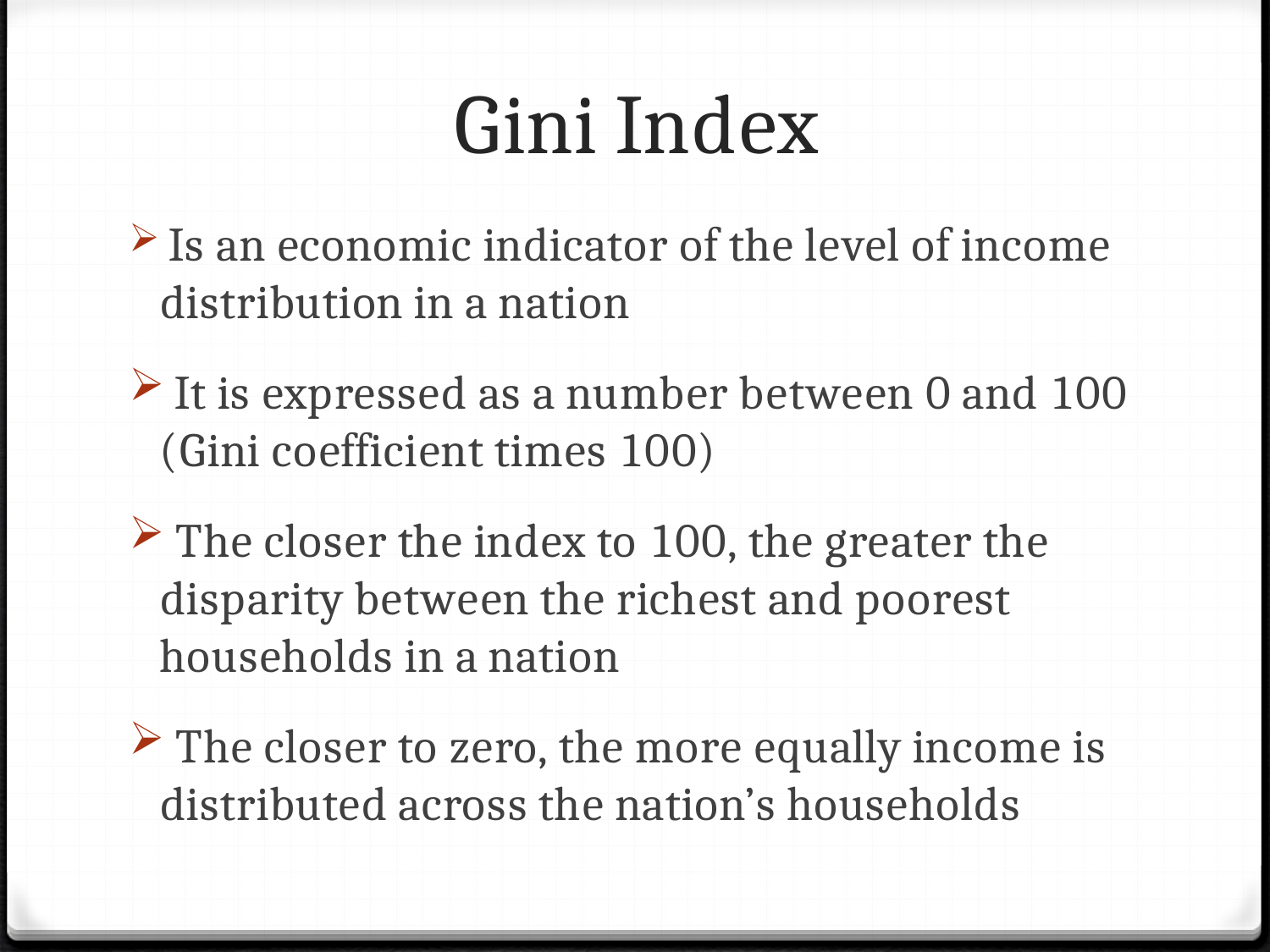

# Gini Index
 Is an economic indicator of the level of income distribution in a nation

 It is expressed as a number between 0 and 100 (Gini coefficient times 100)

 The closer the index to 100, the greater the disparity between the richest and poorest households in a nation

 The closer to zero, the more equally income is distributed across the nation’s households